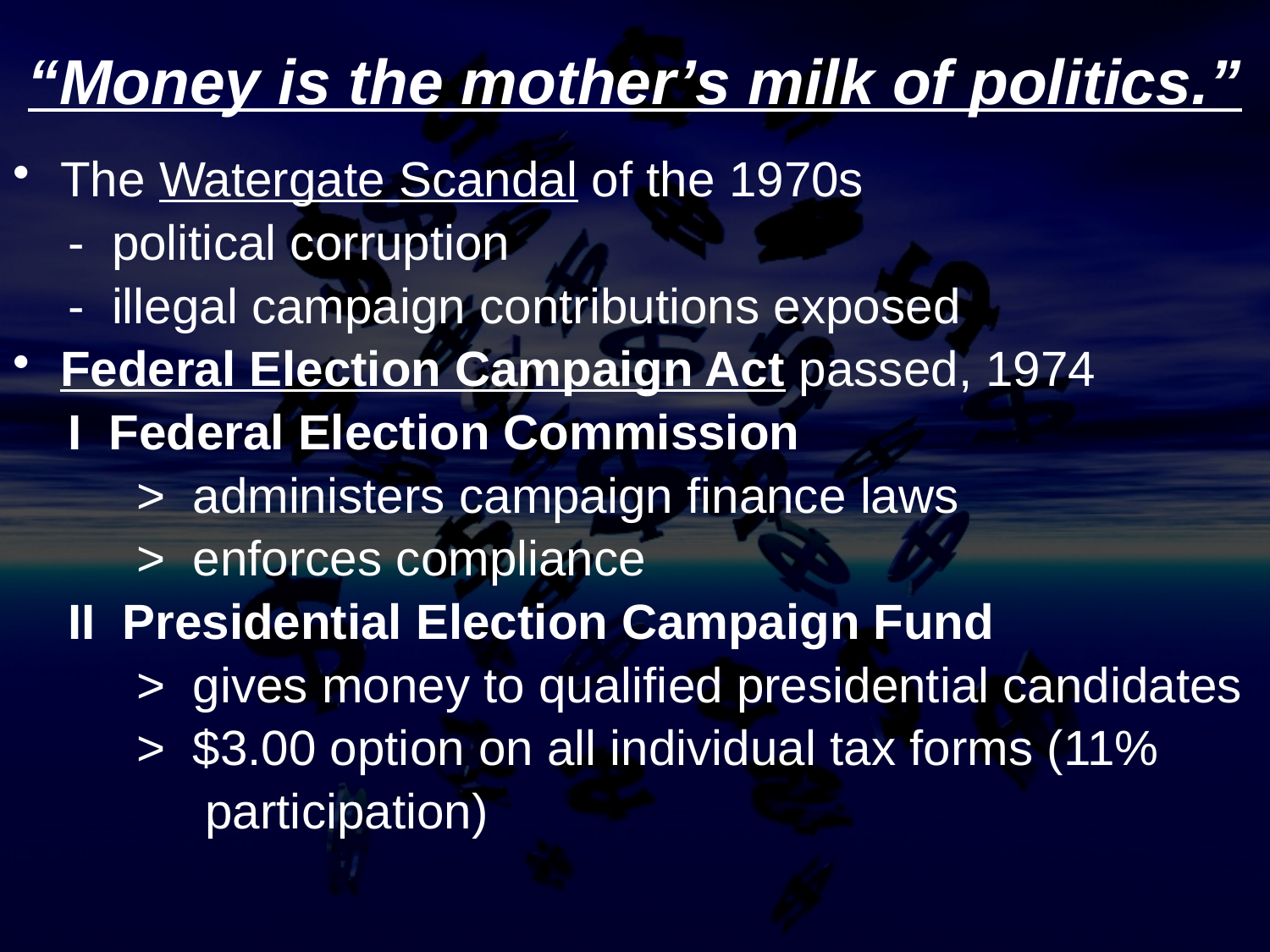

# “Money is the mother’s milk of politics.”
The Watergate Scandal of the 1970s
    -  political corruption
    -  illegal campaign contributions exposed
Federal Election Campaign Act passed, 1974
    I  Federal Election Commission
         >  administers campaign finance laws
         >  enforces compliance
    II  Presidential Election Campaign Fund
         >  gives money to qualified presidential candidates
         >  $3.00 option on all individual tax forms (11%
              participation)